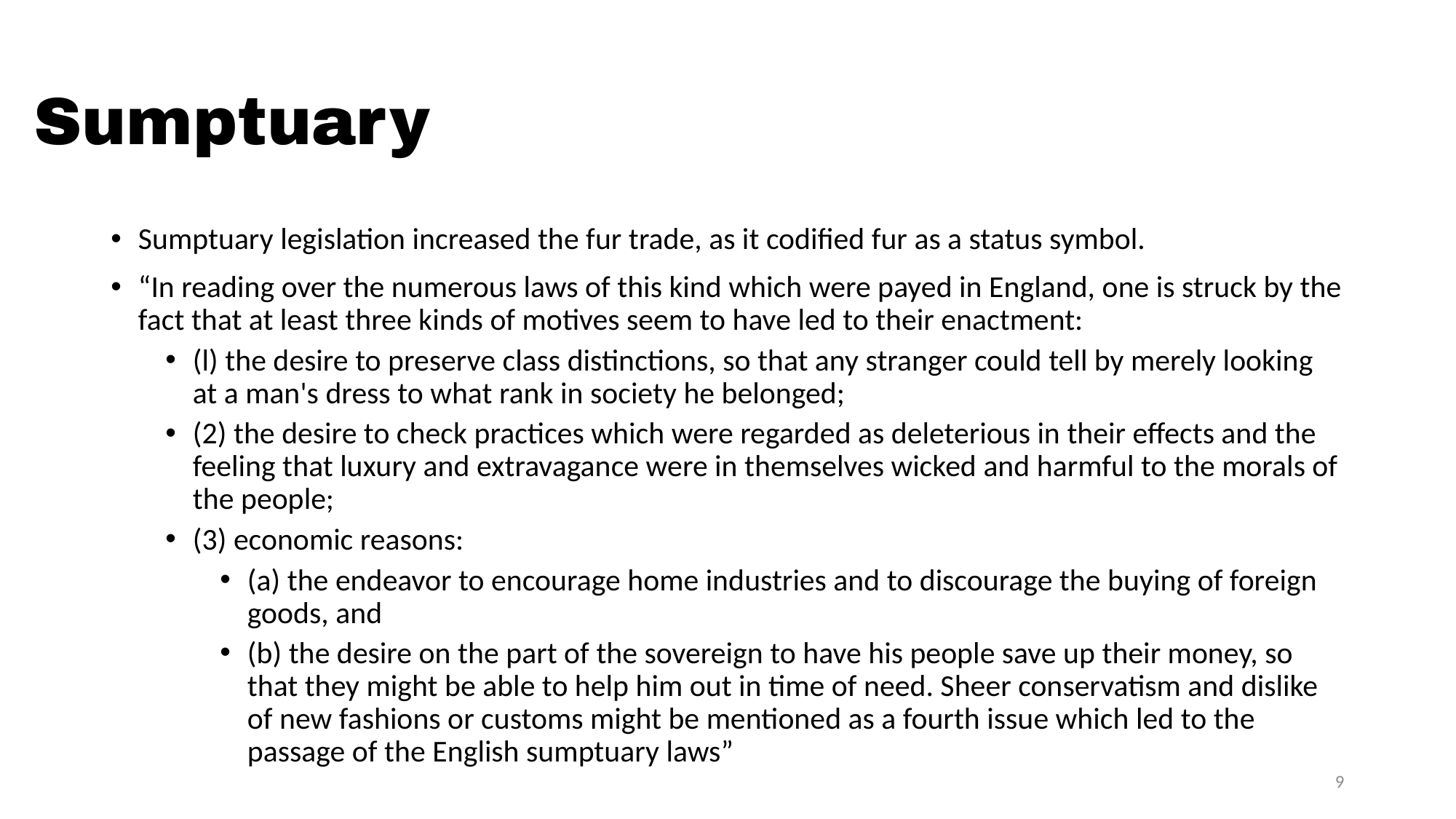

# Sumptuary
Sumptuary legislation increased the fur trade, as it codified fur as a status symbol.
“In reading over the numerous laws of this kind which were payed in England, one is struck by the fact that at least three kinds of motives seem to have led to their enactment:
(l) the desire to preserve class distinctions, so that any stranger could tell by merely looking at a man's dress to what rank in society he belonged;
(2) the desire to check practices which were regarded as deleterious in their effects and the feeling that luxury and extravagance were in themselves wicked and harmful to the morals of the people;
(3) economic reasons:
(a) the endeavor to encourage home industries and to discourage the buying of foreign goods, and
(b) the desire on the part of the sovereign to have his people save up their money, so that they might be able to help him out in time of need. Sheer conservatism and dislike of new fashions or customs might be mentioned as a fourth issue which led to the passage of the English sumptuary laws”
9